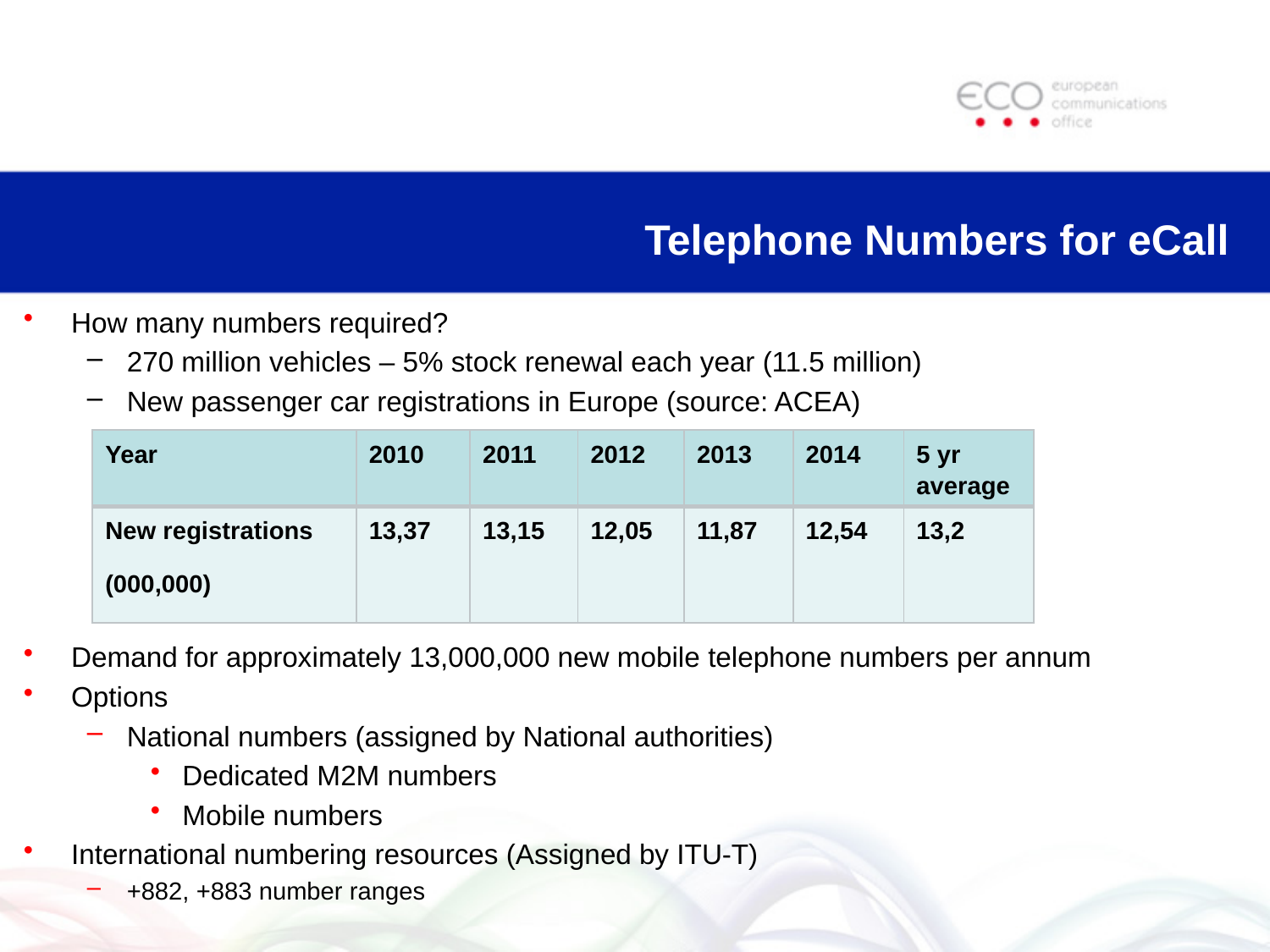

Telephone Numbers for eCall
How many numbers required?
270 million vehicles – 5% stock renewal each year (11.5 million)
New passenger car registrations in Europe (source: ACEA)

Demand for approximately 13,000,000 new mobile telephone numbers per annum
Options
National numbers (assigned by National authorities)
Dedicated M2M numbers
Mobile numbers
International numbering resources (Assigned by ITU-T)
+882, +883 number ranges

| Year | 2010 | 2011 | 2012 | 2013 | 2014 | 5 yr average |
| --- | --- | --- | --- | --- | --- | --- |
| New registrations (000,000) | 13,37 | 13,15 | 12,05 | 11,87 | 12,54 | 13,2 |